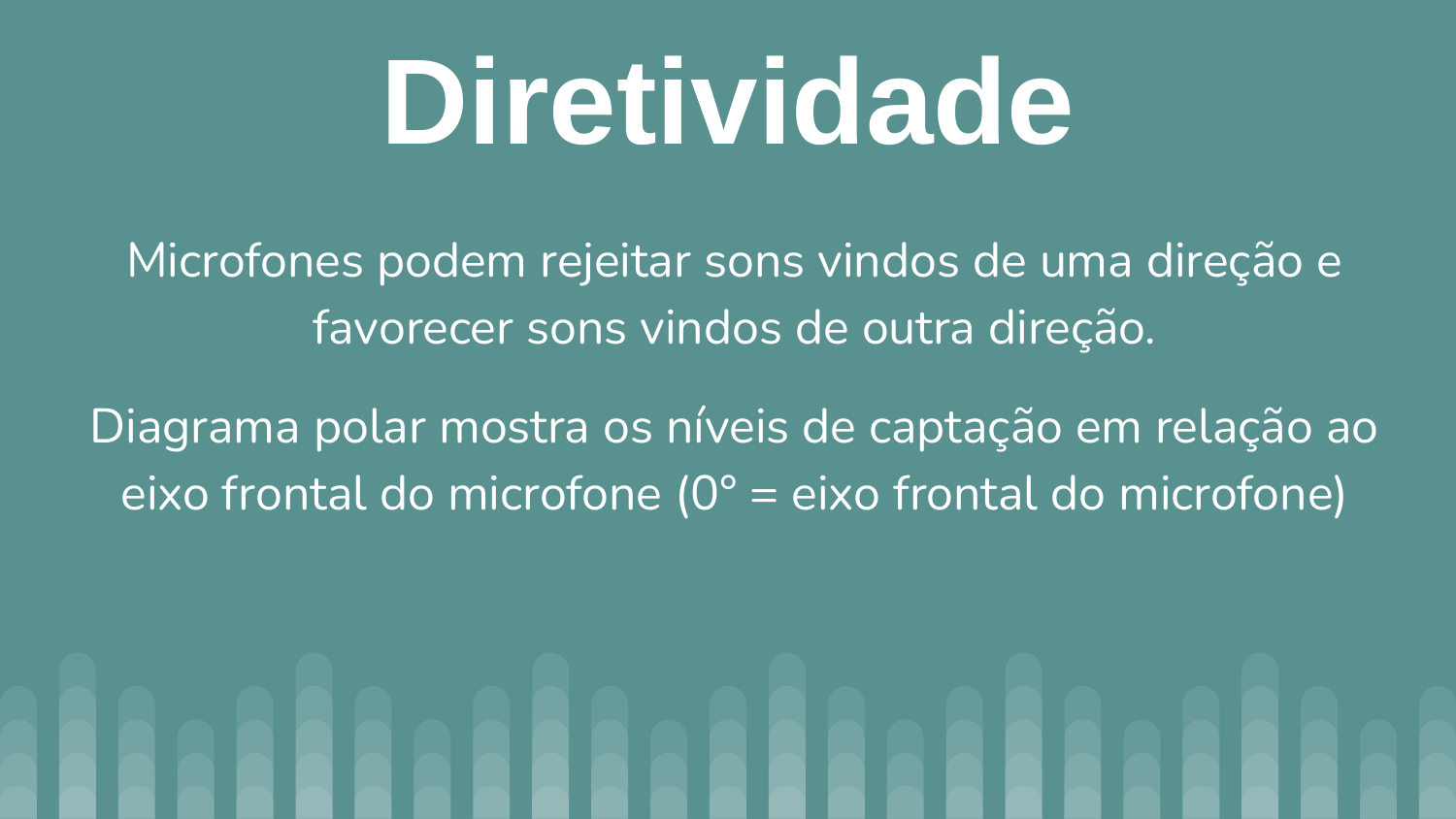

# Diretividade
Microfones podem rejeitar sons vindos de uma direção e favorecer sons vindos de outra direção.
Diagrama polar mostra os níveis de captação em relação ao eixo frontal do microfone (0° = eixo frontal do microfone)